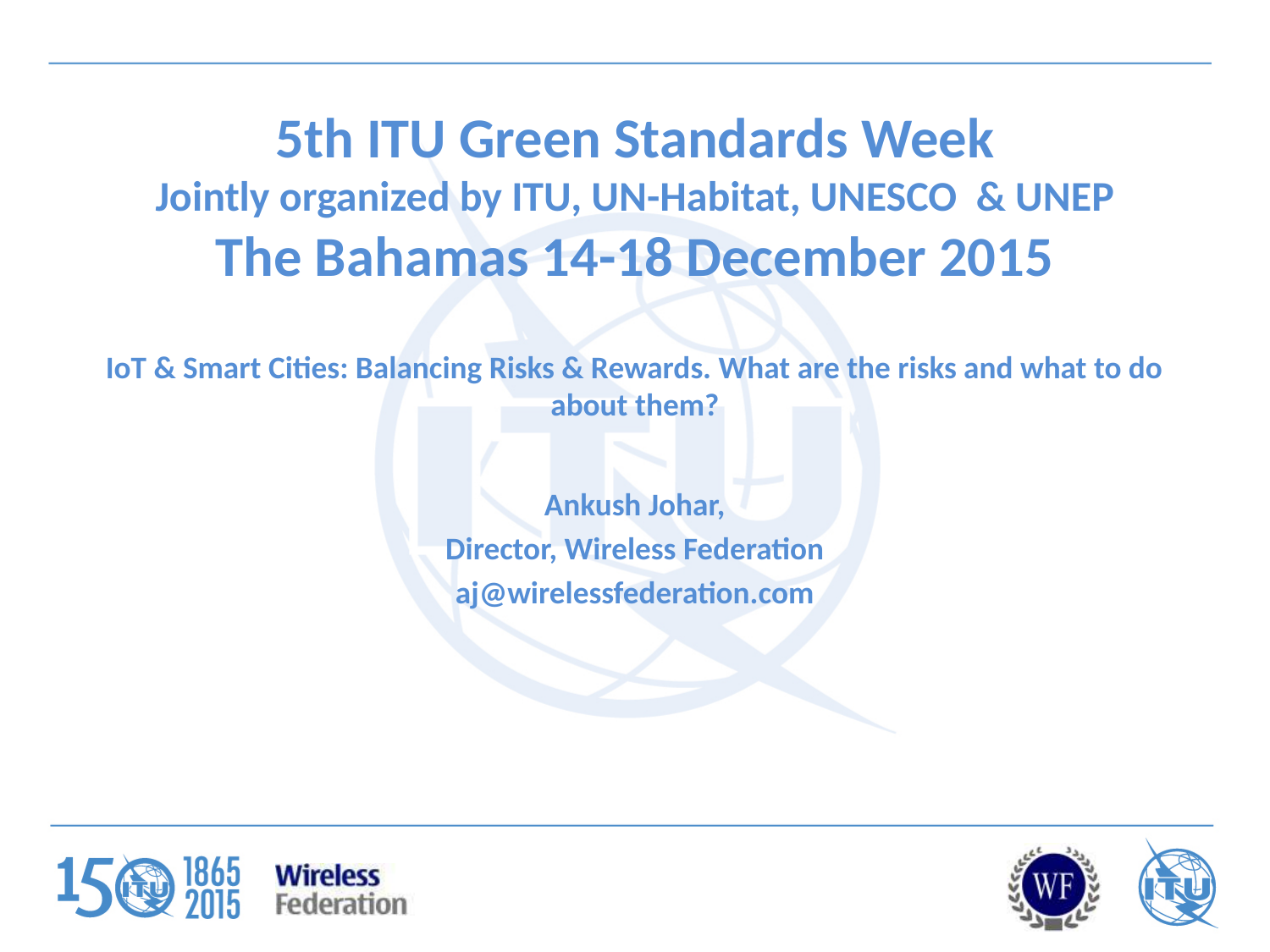

# 5th ITU Green Standards Week Jointly organized by ITU, UN-Habitat, UNESCO  & UNEP The Bahamas 14-18 December 2015
IoT & Smart Cities: Balancing Risks & Rewards. What are the risks and what to do about them?

Ankush Johar,
Director, Wireless Federation
aj@wirelessfederation.com